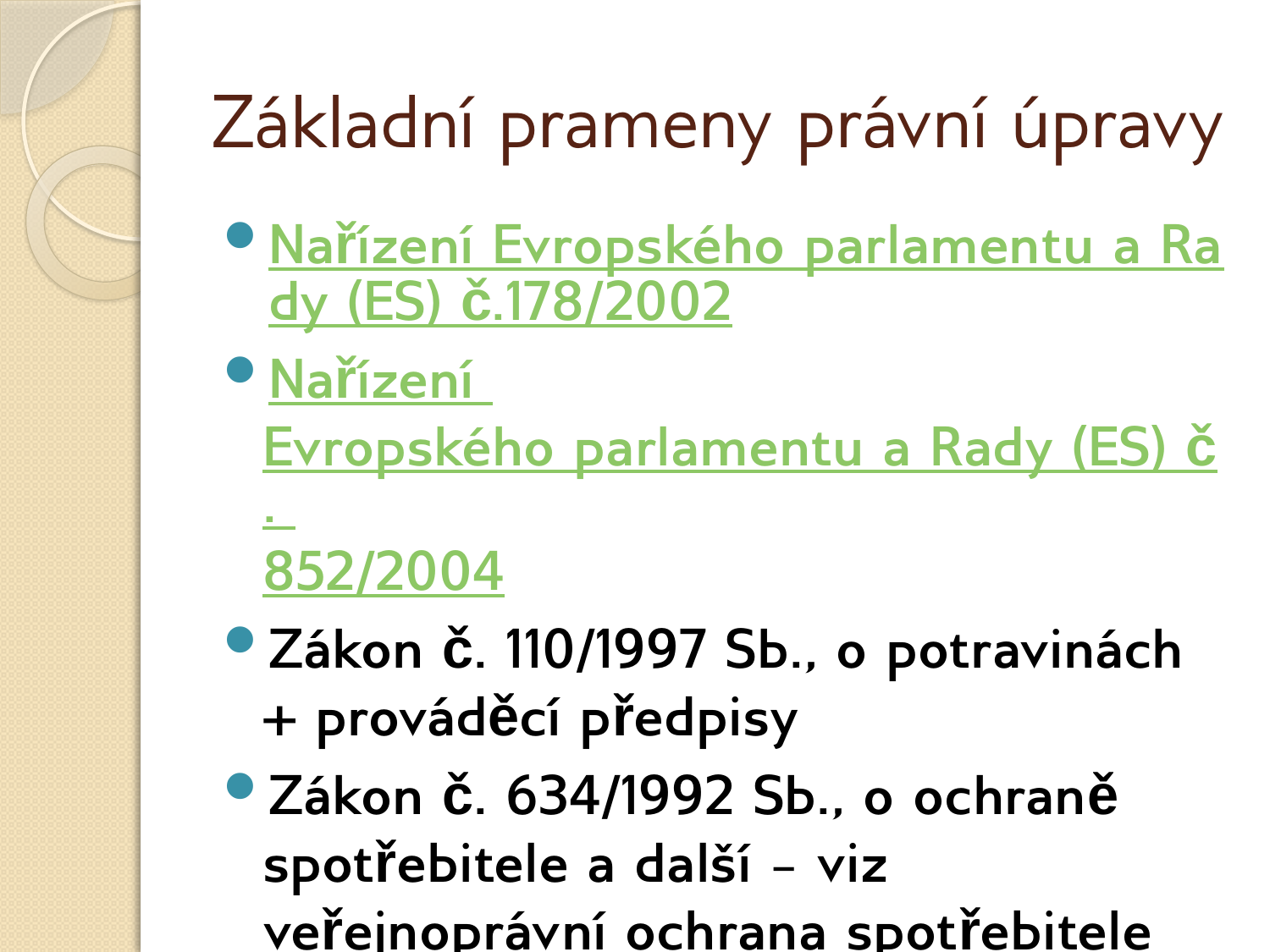

# Základní prameny právní úpravy
Nařízení Evropského parlamentu a Rady (ES) č.178/2002
Nařízení Evropského parlamentu a Rady (ES) č. 852/2004
Zákon č. 110/1997 Sb., o potravinách + prováděcí předpisy
Zákon č. 634/1992 Sb., o ochraně spotřebitele a další – viz veřejnoprávní ochrana spotřebitele